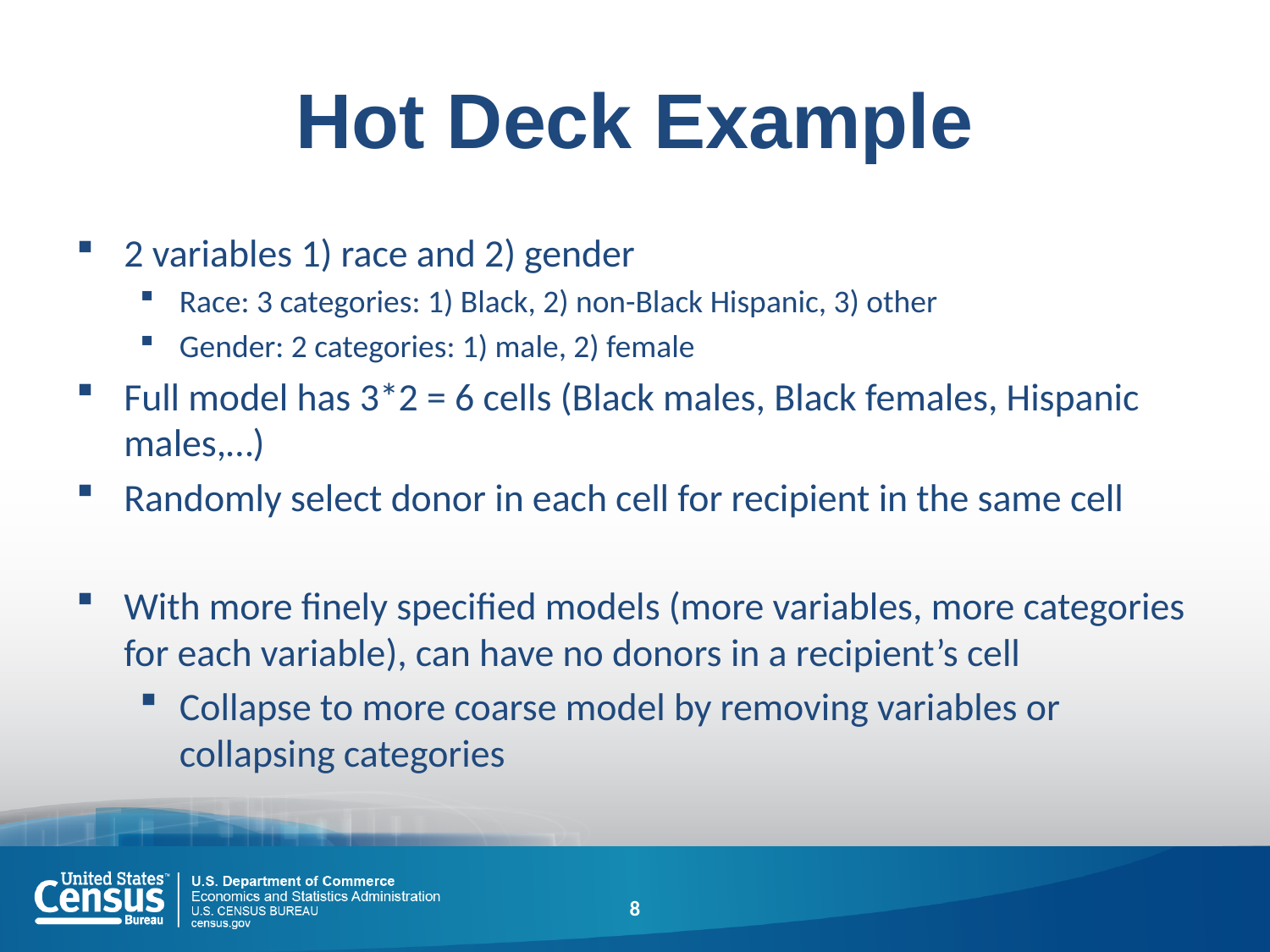

# Hot Deck Example
2 variables 1) race and 2) gender
Race: 3 categories: 1) Black, 2) non-Black Hispanic, 3) other
Gender: 2 categories: 1) male, 2) female
Full model has 3*2 = 6 cells (Black males, Black females, Hispanic males,…)
Randomly select donor in each cell for recipient in the same cell

With more finely specified models (more variables, more categories for each variable), can have no donors in a recipient’s cell
Collapse to more coarse model by removing variables or collapsing categories

8